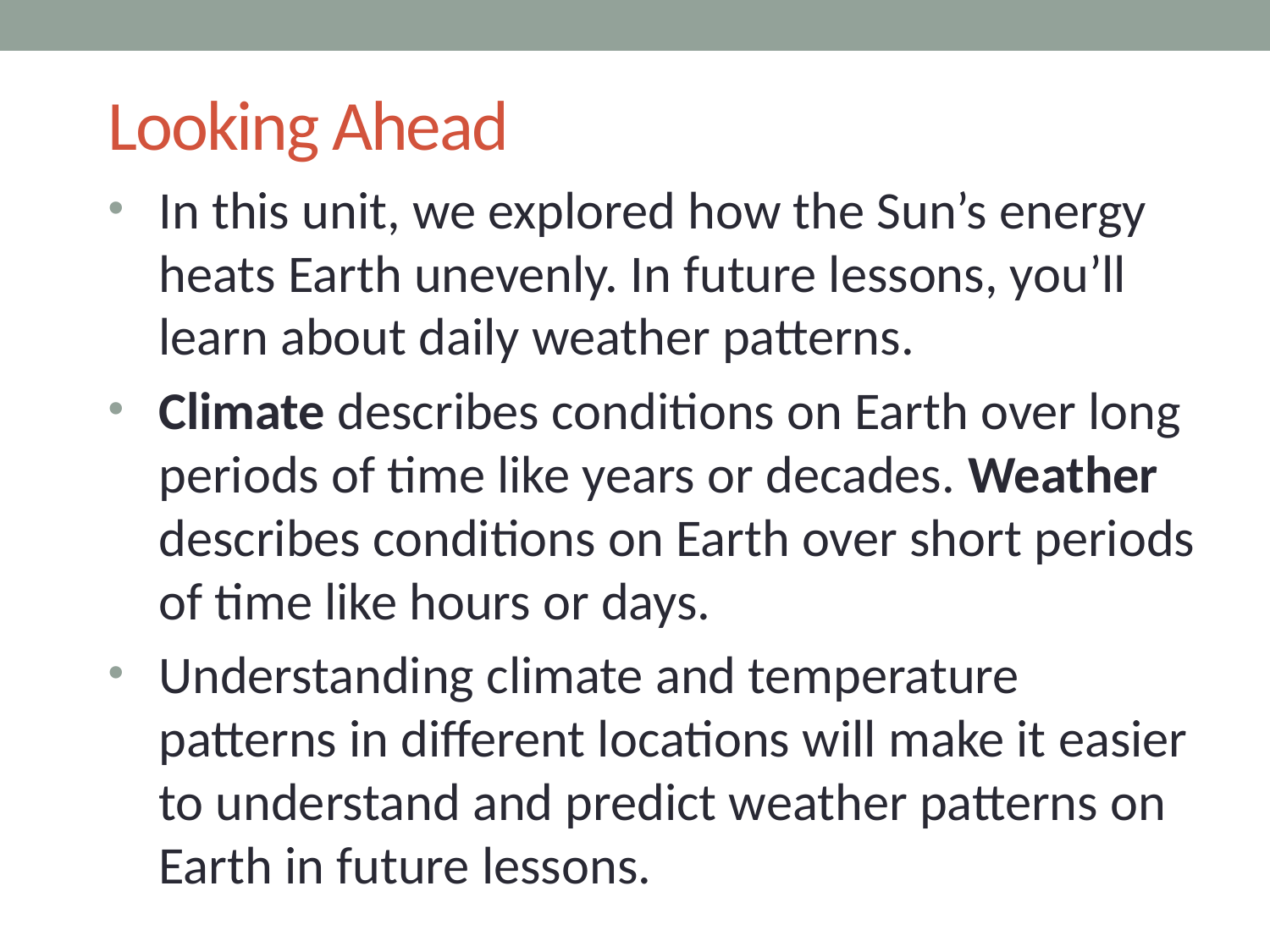

# Looking Ahead
In this unit, we explored how the Sun’s energy heats Earth unevenly. In future lessons, you’ll learn about daily weather patterns.
Climate describes conditions on Earth over long periods of time like years or decades. Weather describes conditions on Earth over short periods of time like hours or days.
Understanding climate and temperature patterns in different locations will make it easier to understand and predict weather patterns on Earth in future lessons.